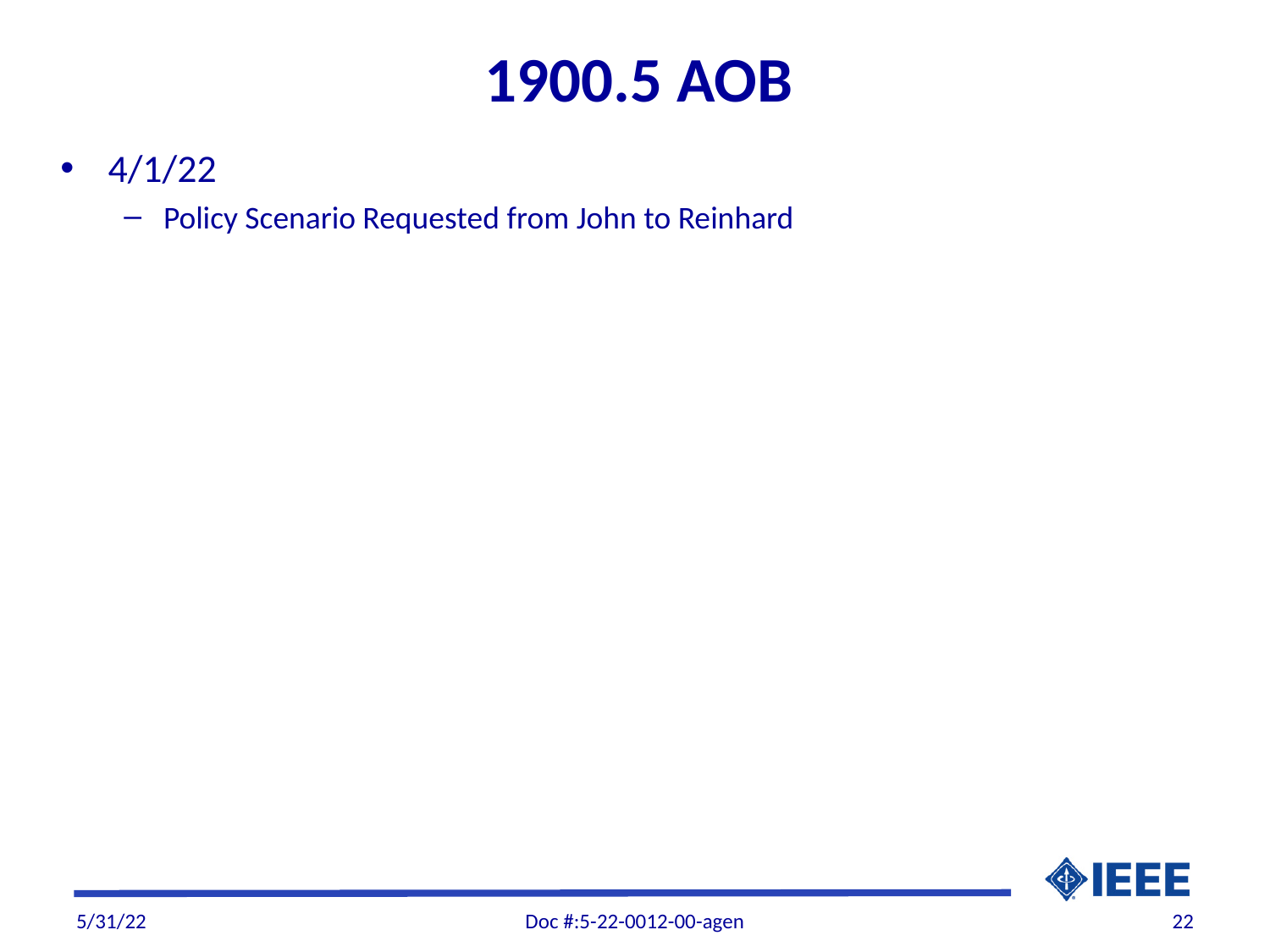

# 1900.5 AOB
4/1/22
Policy Scenario Requested from John to Reinhard

5/31/22
Doc #:5-22-0012-00-agen
22